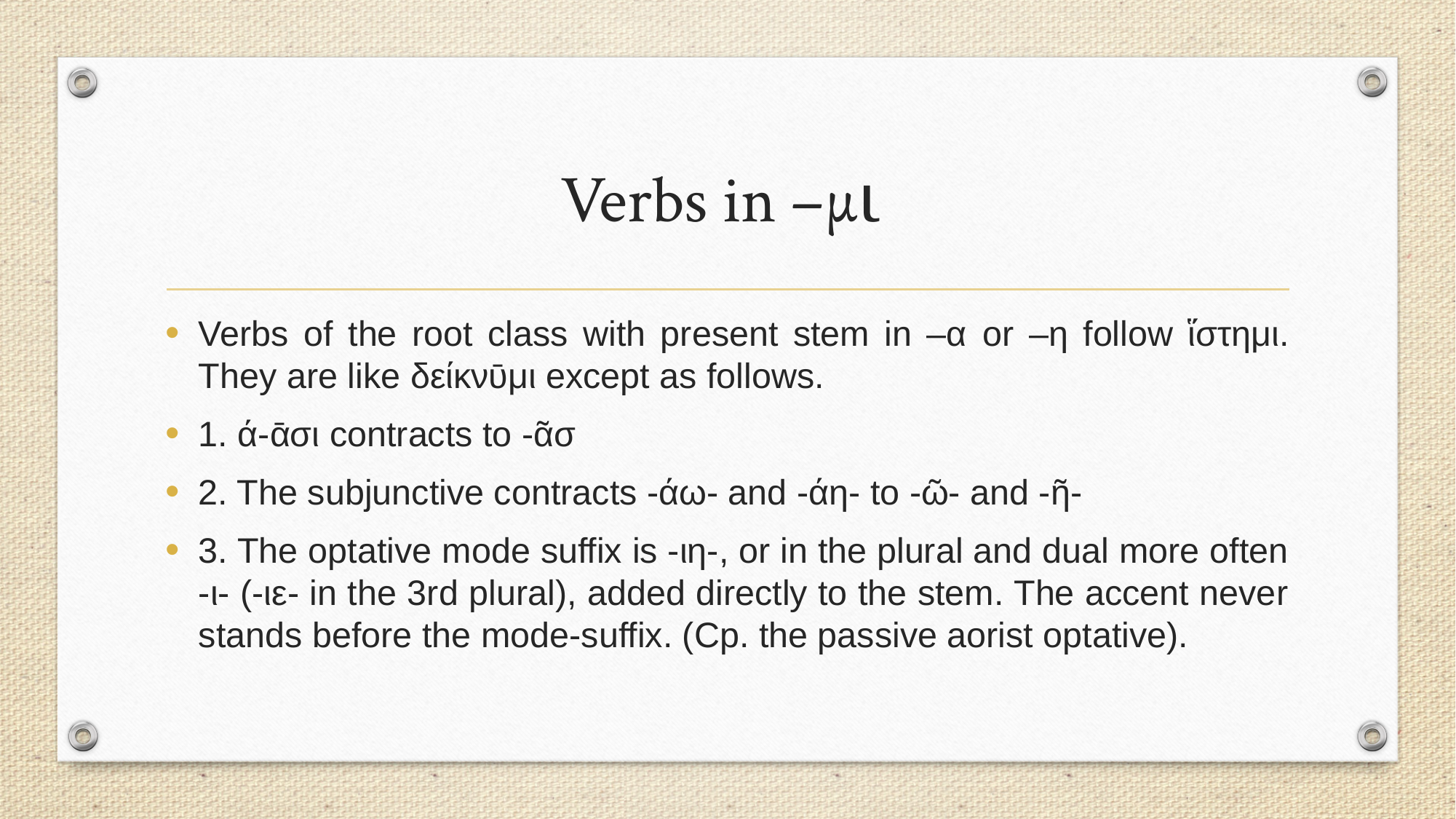

# Verbs in –μι
Verbs of the root class with present stem in –α or –η follow ἵστημι. They are like δείκνῡμι except as follows.
1. ά-ᾱσι contracts to -ᾶσ
2. The subjunctive contracts -άω- and -άη- to -ῶ- and -ῆ-
3. The optative mode suffix is -ιη-, or in the plural and dual more often -ι- (-ιε- in the 3rd plural), added directly to the stem. The accent never stands before the mode-suffix. (Cp. the passive aorist optative).